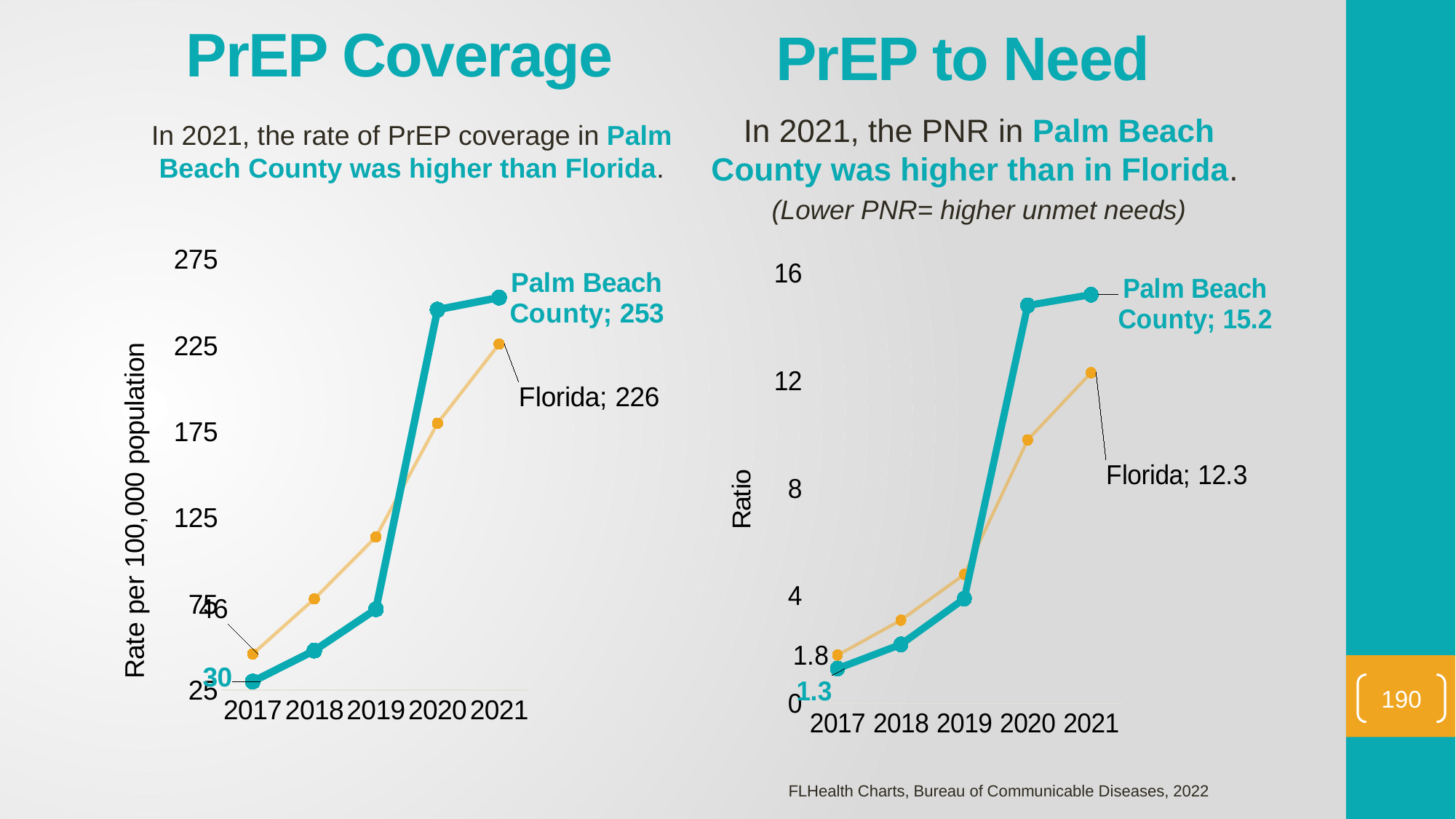

# PrEP Coverage
PrEP to Need
In 2021, the rate of PrEP coverage in Palm Beach County was higher than Florida.
In 2021, the PNR in Palm Beach County was higher than in Florida.
(Lower PNR= higher unmet needs)

### Chart

| Category | Florida | Palm Beach County |
|---|---|---|
| 2017 | 46.0 | 30.0 |
| 2018 | 78.0 | 48.0 |
| 2019 | 114.0 | 72.0 |
| 2020 | 180.0 | 246.0 |
| 2021 | 226.0 | 253.0 |

### Chart

| Category | Florida | Palm Beach County |
|---|---|---|
| 2017 | 1.8 | 1.3 |
| 2018 | 3.1 | 2.2 |
| 2019 | 4.8 | 3.9 |
| 2020 | 9.8 | 14.8 |
| 2021 | 12.3 | 15.2 |
190
FLHealth Charts, Bureau of Communicable Diseases, 2022